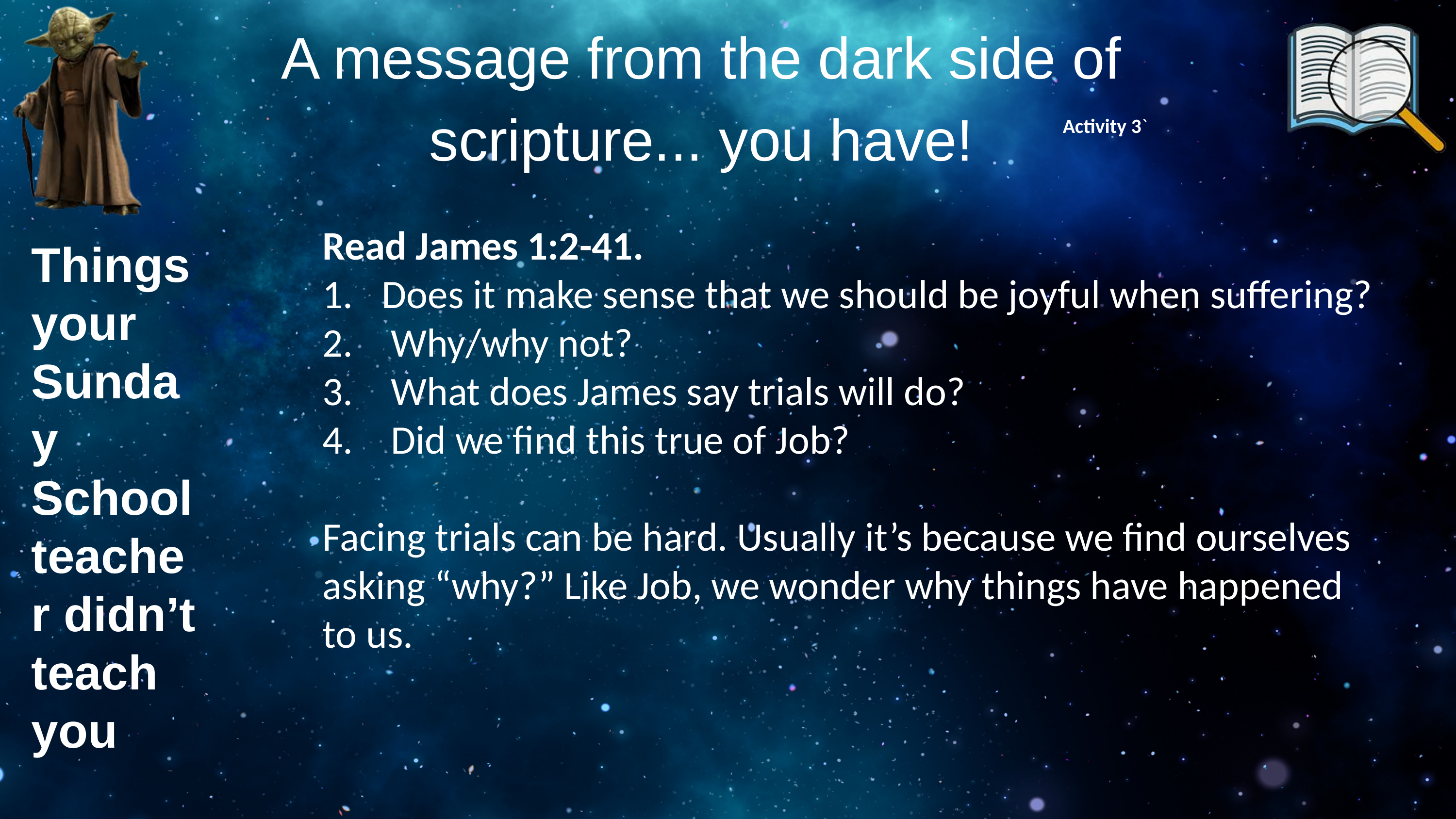

A message from the dark side of scripture... you have!
Activity 3`
Read James 1:2-41.
Does it make sense that we should be joyful when suffering?
 Why/why not?
 What does James say trials will do?
 Did we find this true of Job?

Facing trials can be hard. Usually it’s because we find ourselves asking “why?” Like Job, we wonder why things have happened to us.

Things your Sunday School teacher didn’t teach you